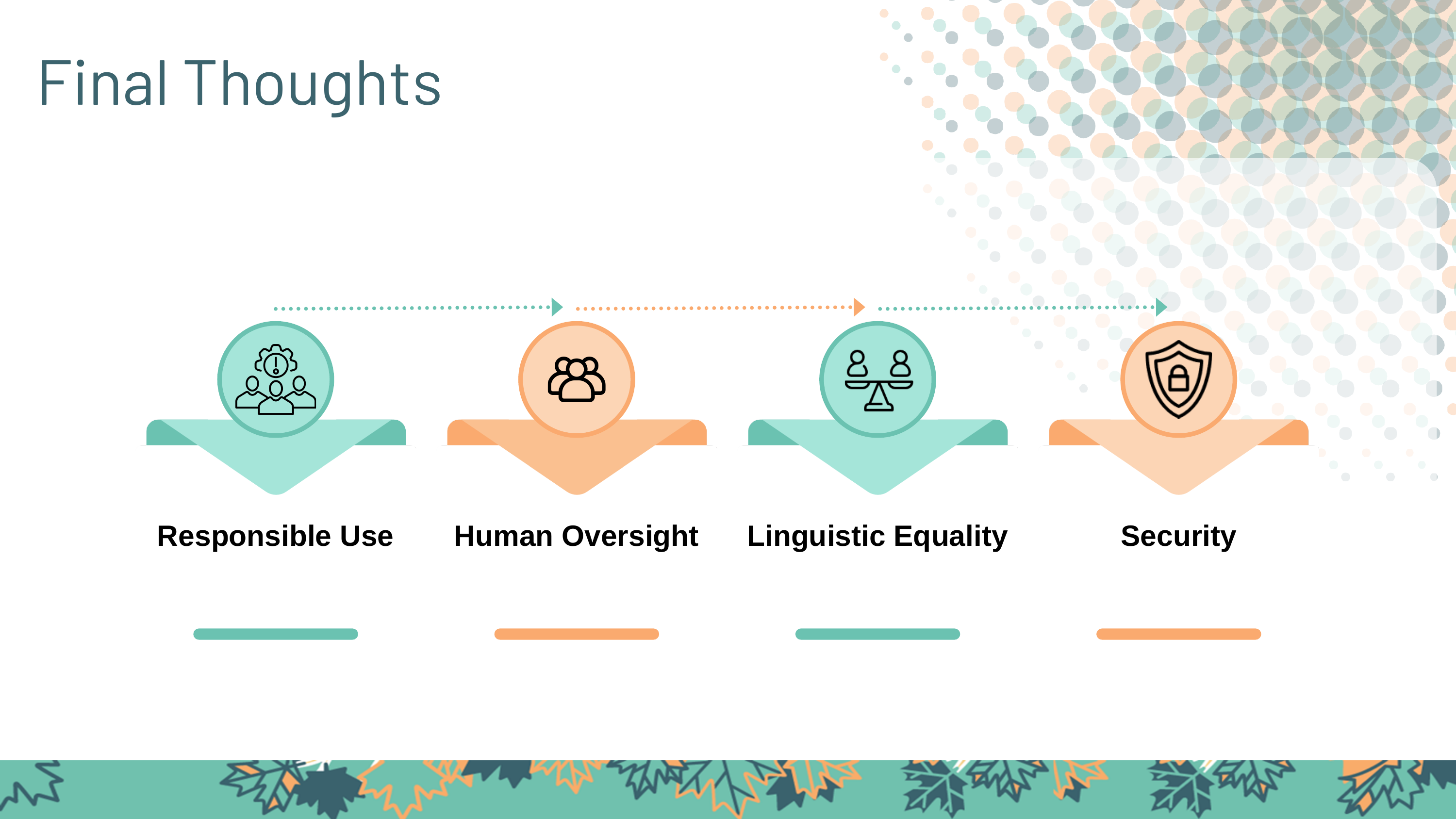

Final Thoughts

Responsible Use

Human Oversight

Linguistic Equality

Security